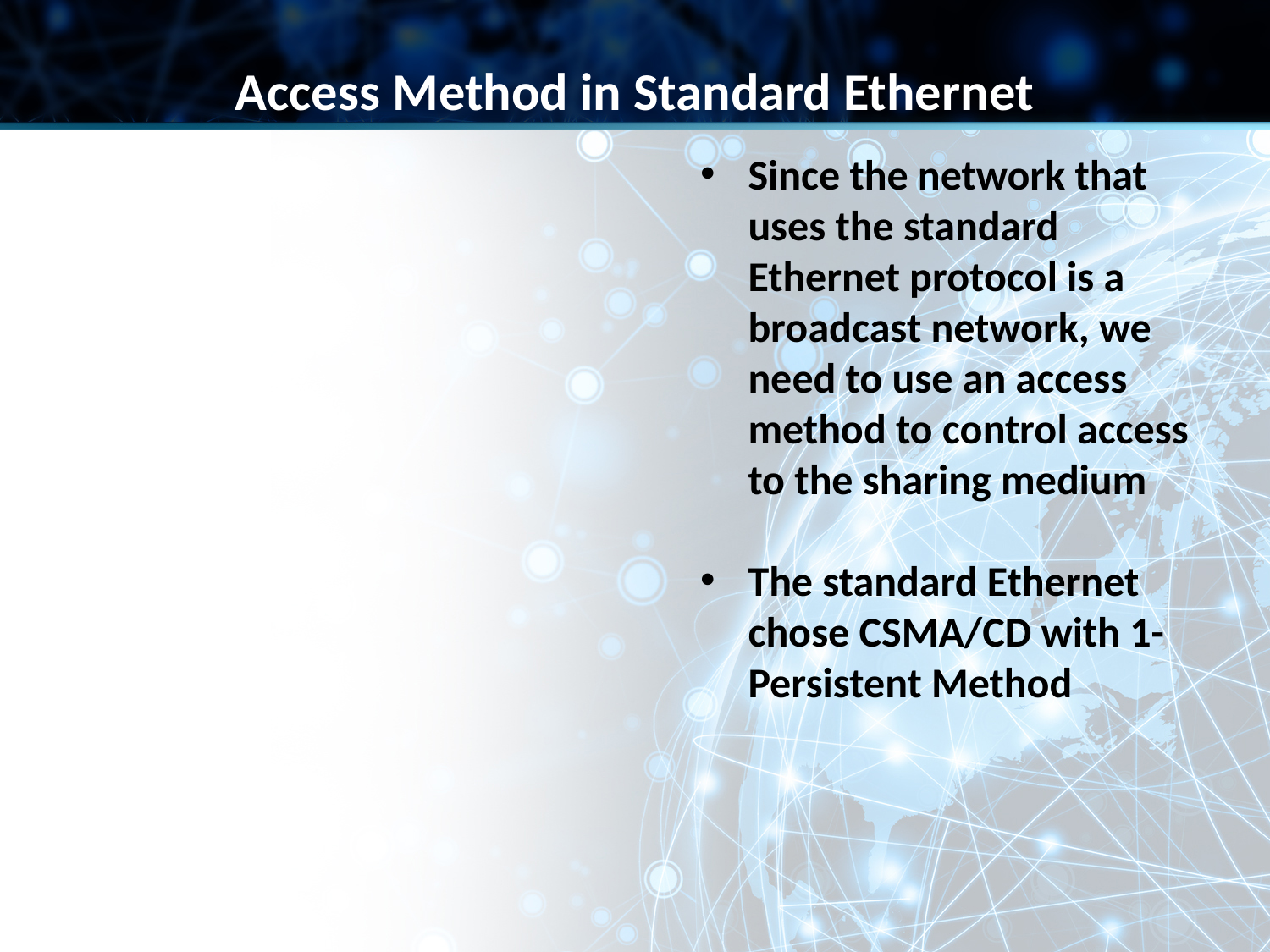

Access Method in Standard Ethernet
Since the network that uses the standard Ethernet protocol is a broadcast network, we need to use an access method to control access to the sharing medium

The standard Ethernet chose CSMA/CD with 1-Persistent Method